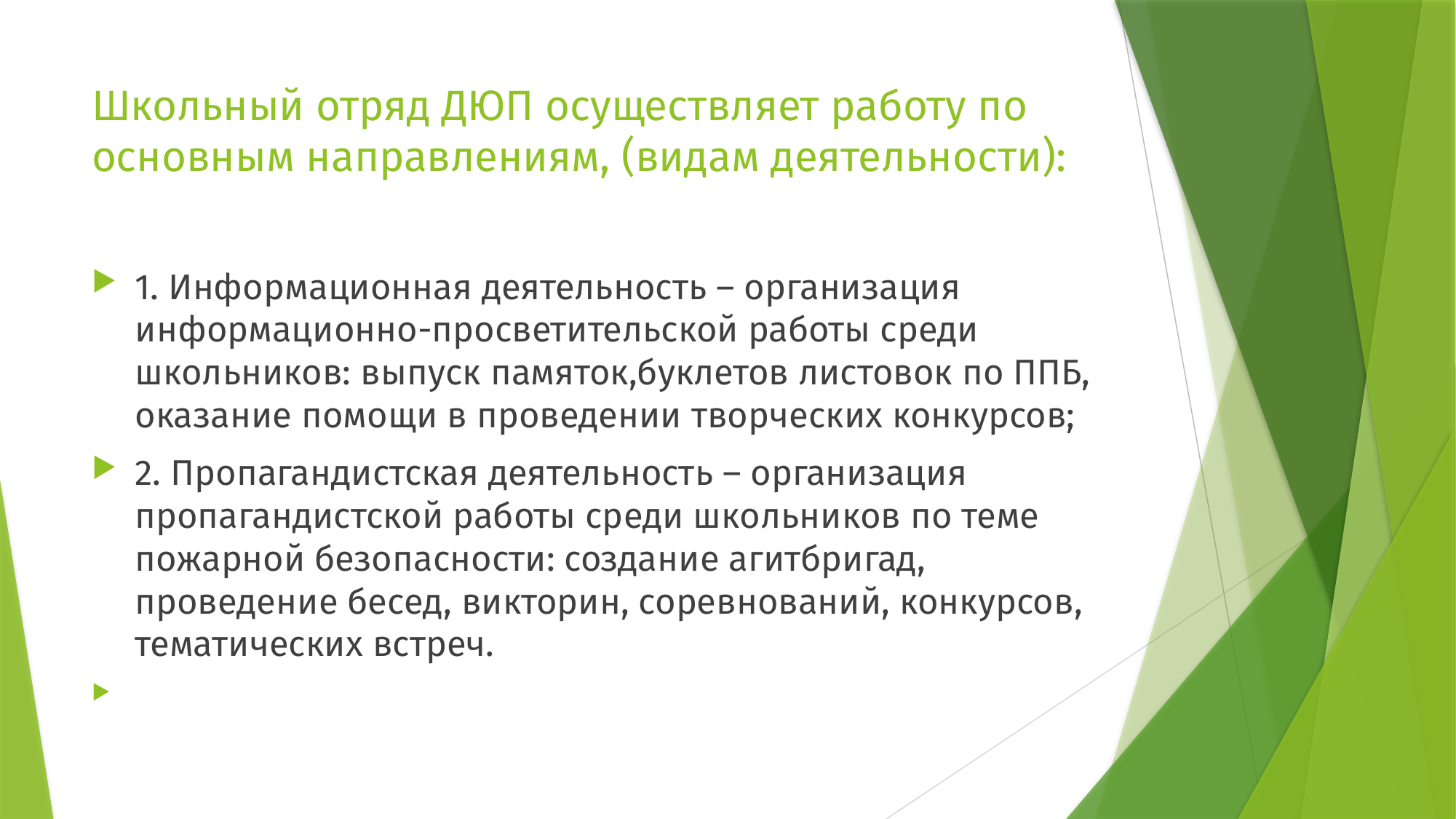

# Школьный отряд ДЮП осуществляет работу по основным направлениям, (видам деятельности):
1. Информационная деятельность – организация информационно-просветительской работы среди школьников: выпуск памяток,буклетов листовок по ППБ, оказание помощи в проведении творческих конкурсов;
2. Пропагандистская деятельность – организация пропагандистской работы среди школьников по теме пожарной безопасности: создание агитбригад, проведение бесед, викторин, соревнований, конкурсов, тематических встреч.